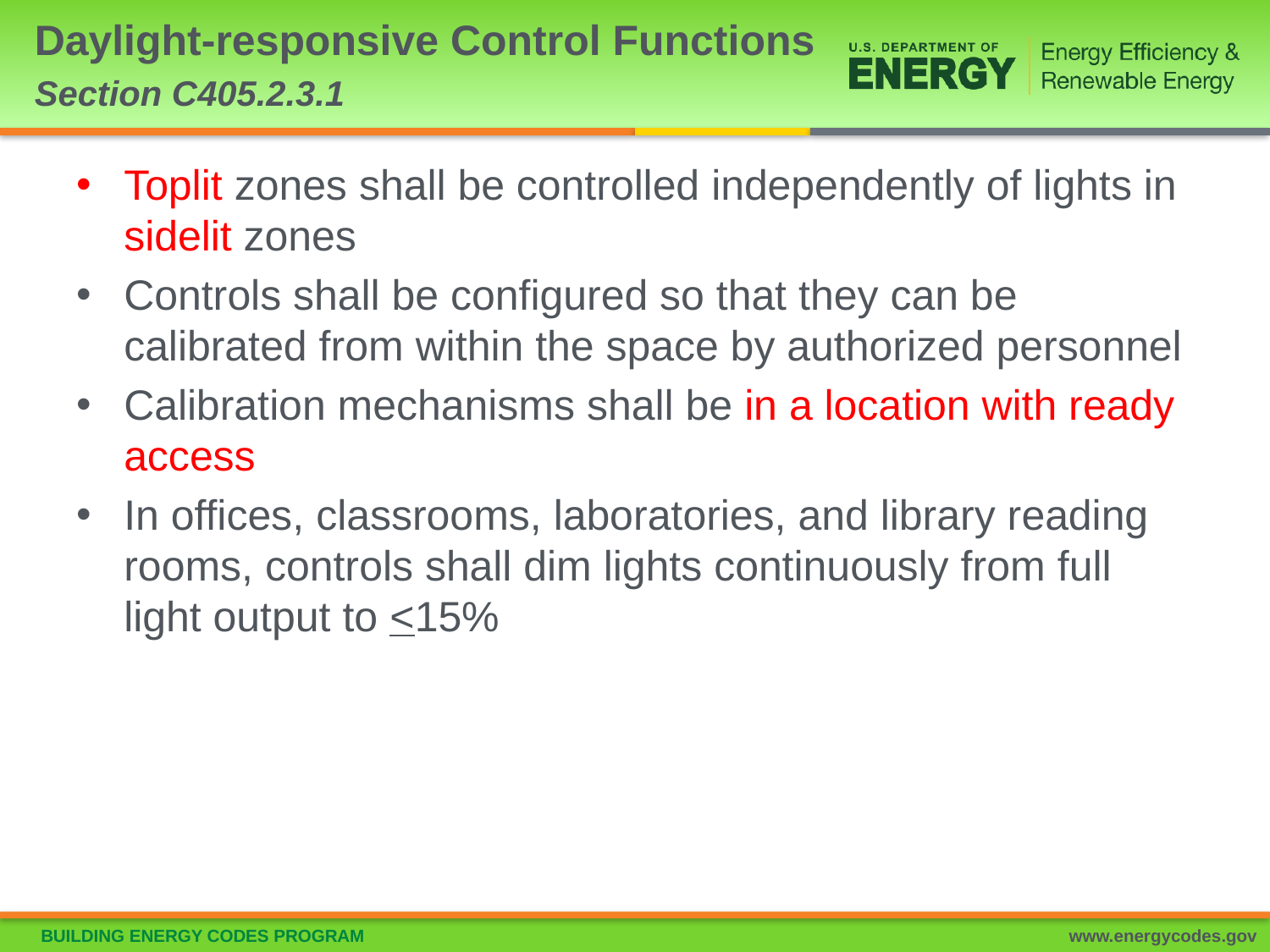

# Daylight-responsive Control Functions Section C405.2.3.1
Toplit zones shall be controlled independently of lights in sidelit zones
Controls shall be configured so that they can be calibrated from within the space by authorized personnel
Calibration mechanisms shall be in a location with ready access
In offices, classrooms, laboratories, and library reading rooms, controls shall dim lights continuously from full light output to <15%